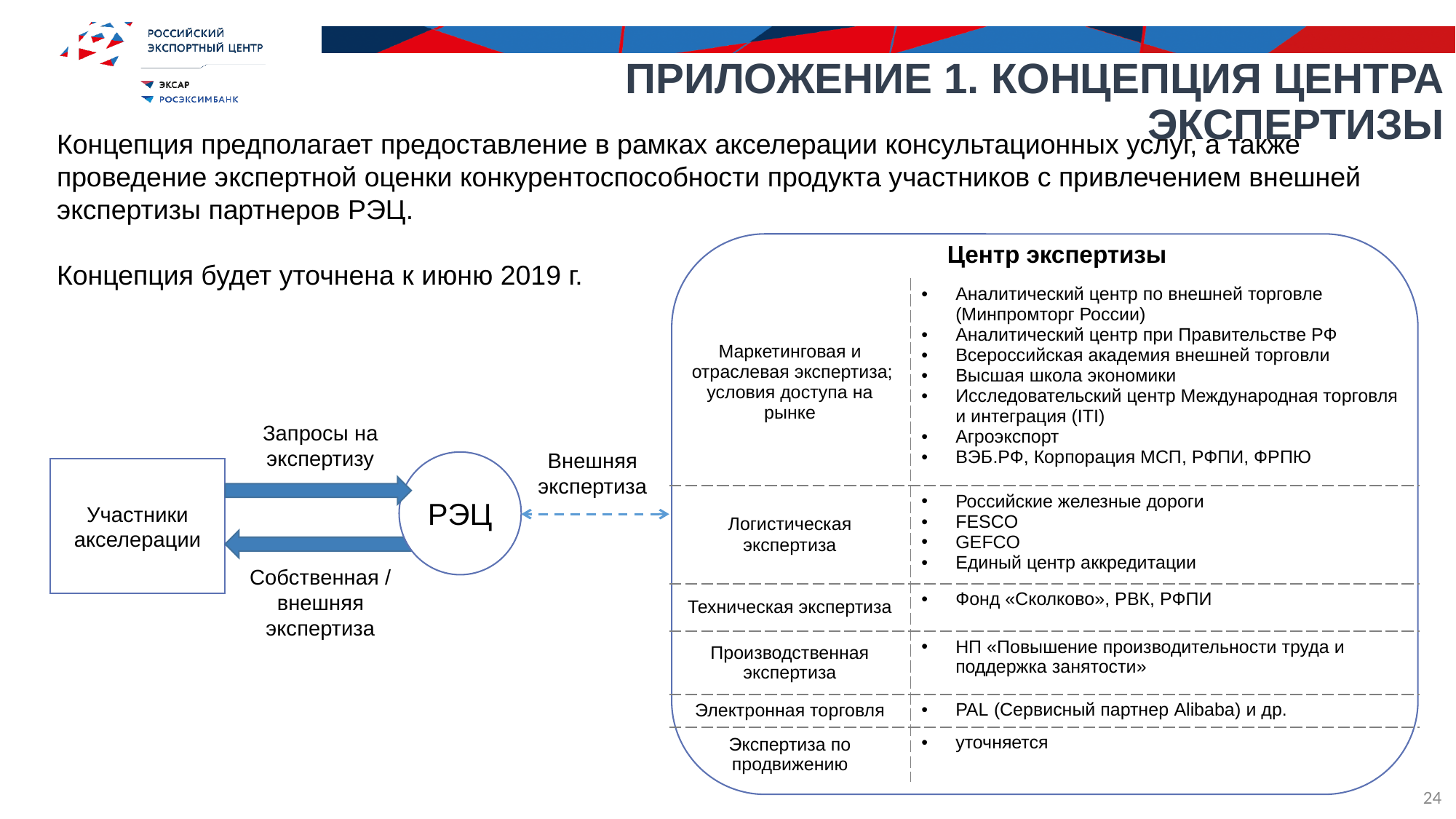

Приложение 1. Концепция Центра Экспертизы

4
Концепция предполагает предоставление в рамках акселерации консультационных услуг, а также проведение экспертной оценки конкурентоспособности продукта участников с привлечением внешней экспертизы партнеров РЭЦ.

Концепция будет уточнена к июню 2019 г.
Центр экспертизы

| Маркетинговая и отраслевая экспертиза; условия доступа на рынке | Аналитический центр по внешней торговле (Минпромторг России) Аналитический центр при Правительстве РФ Всероссийская академия внешней торговли Высшая школа экономики Исследовательский центр Международная торговля и интеграция (ITI) Агроэкспорт ВЭБ.РФ, Корпорация МСП, РФПИ, ФРПЮ |
| --- | --- |
| Логистическая экспертиза | Российские железные дороги FESCO GEFCO Единый центр аккредитации |
| Техническая экспертиза | Фонд «Сколково», РВК, РФПИ |
| Производственная экспертиза | НП «Повышение производительности труда и поддержка занятости» |
| Электронная торговля | PAL (Сервисный партнер Alibaba) и др. |
| Экспертиза по продвижению | уточняется |
Запросы на экспертизу
Внешняя экспертиза
РЭЦ
Участники акселерации

Собственная / внешняя экспертиза
24